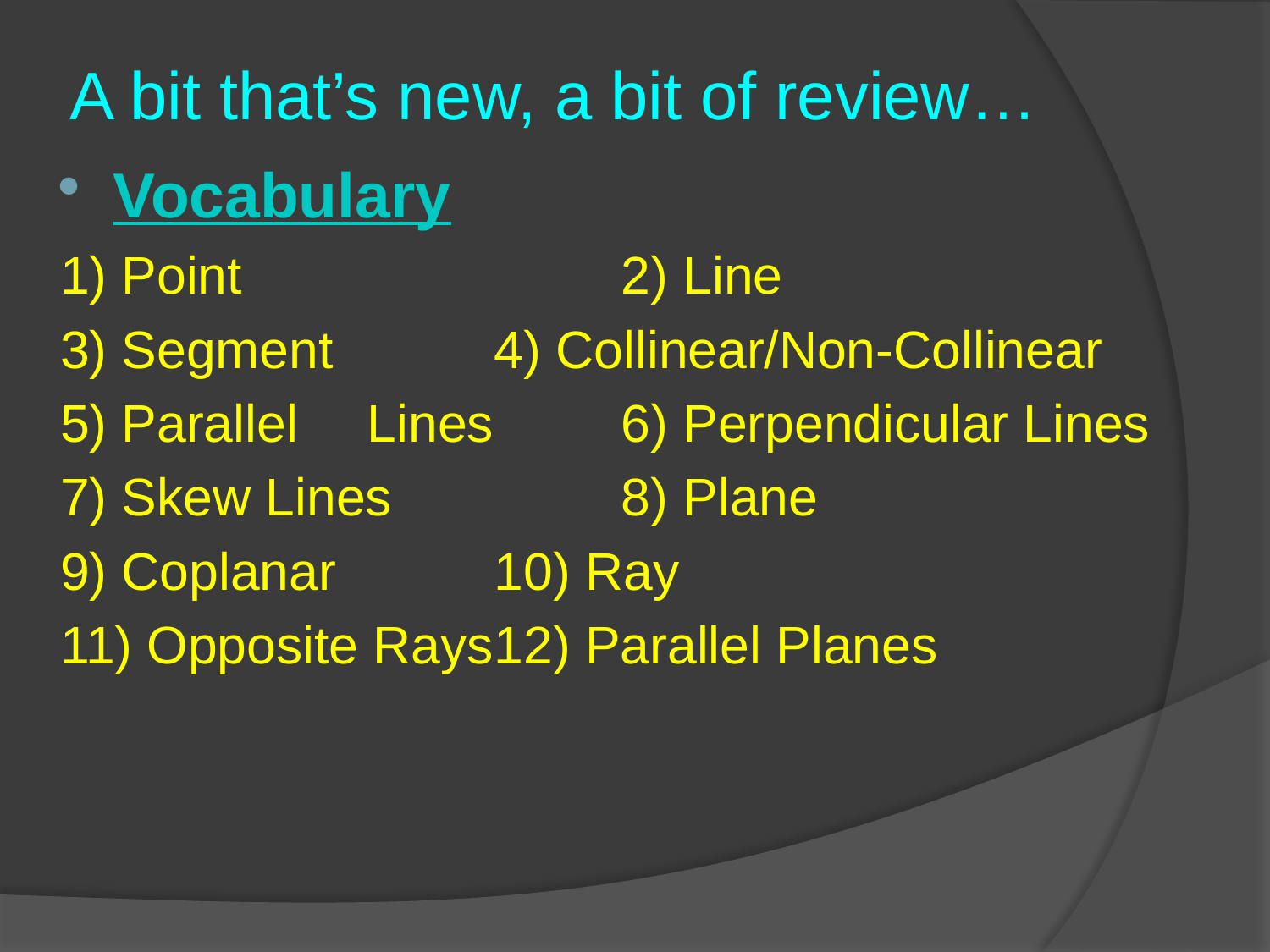

# A bit that’s new, a bit of review…
Vocabulary
1) Point			2) Line
3) Segment		4) Collinear/Non-Collinear
5) Parallel	Lines		6) Perpendicular Lines
7) Skew Lines		8) Plane
9) Coplanar		10) Ray
11) Opposite Rays	12) Parallel Planes